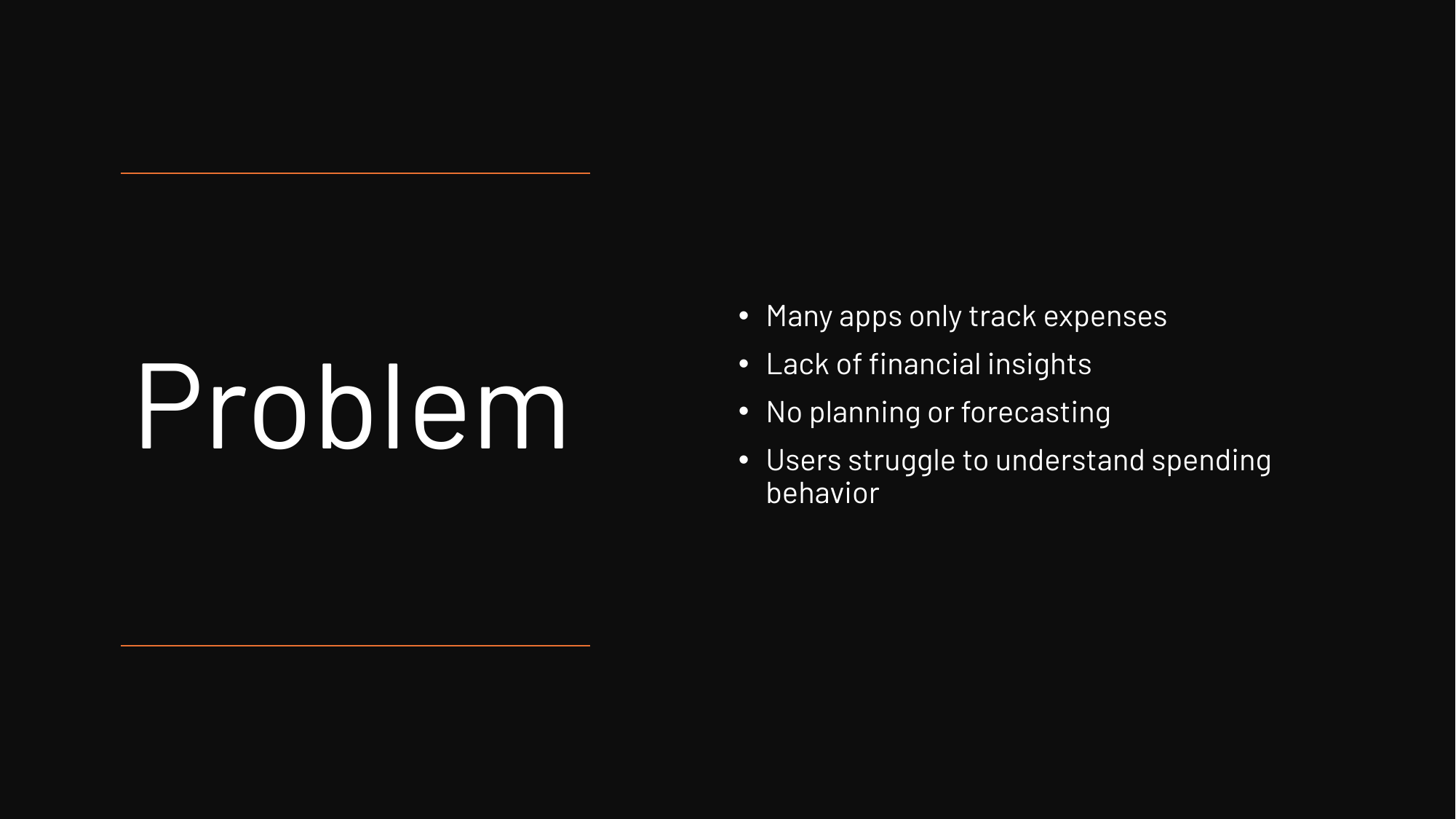

Many apps only track expenses
Lack of financial insights
No planning or forecasting
Users struggle to understand spending behavior
# Problem